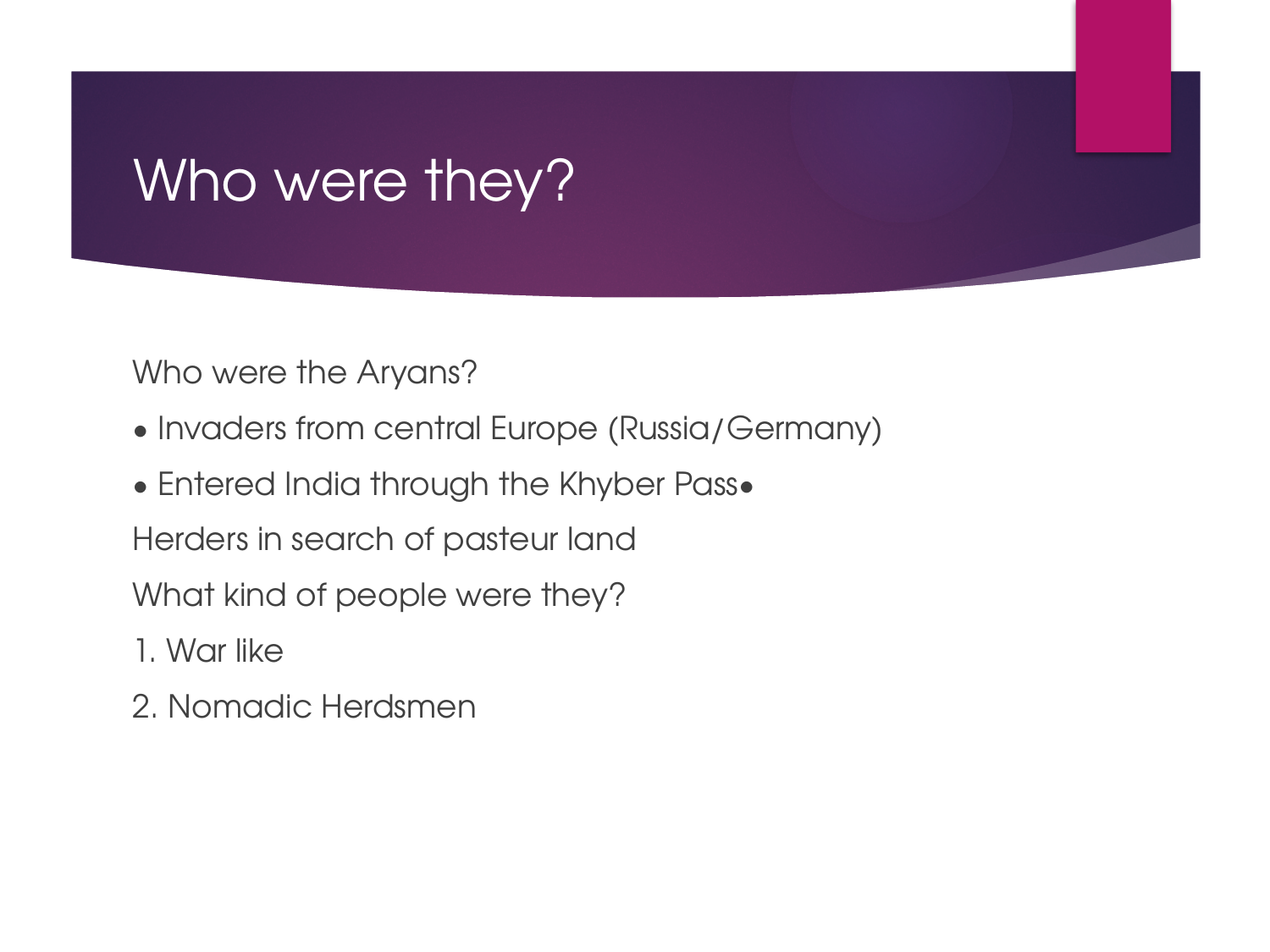

# Who were they?
Who were the Aryans?
• Invaders from central Europe (Russia/Germany)
• Entered India through the Khyber Pass•
Herders in search of pasteur land
What kind of people were they?
1. War like
2. Nomadic Herdsmen